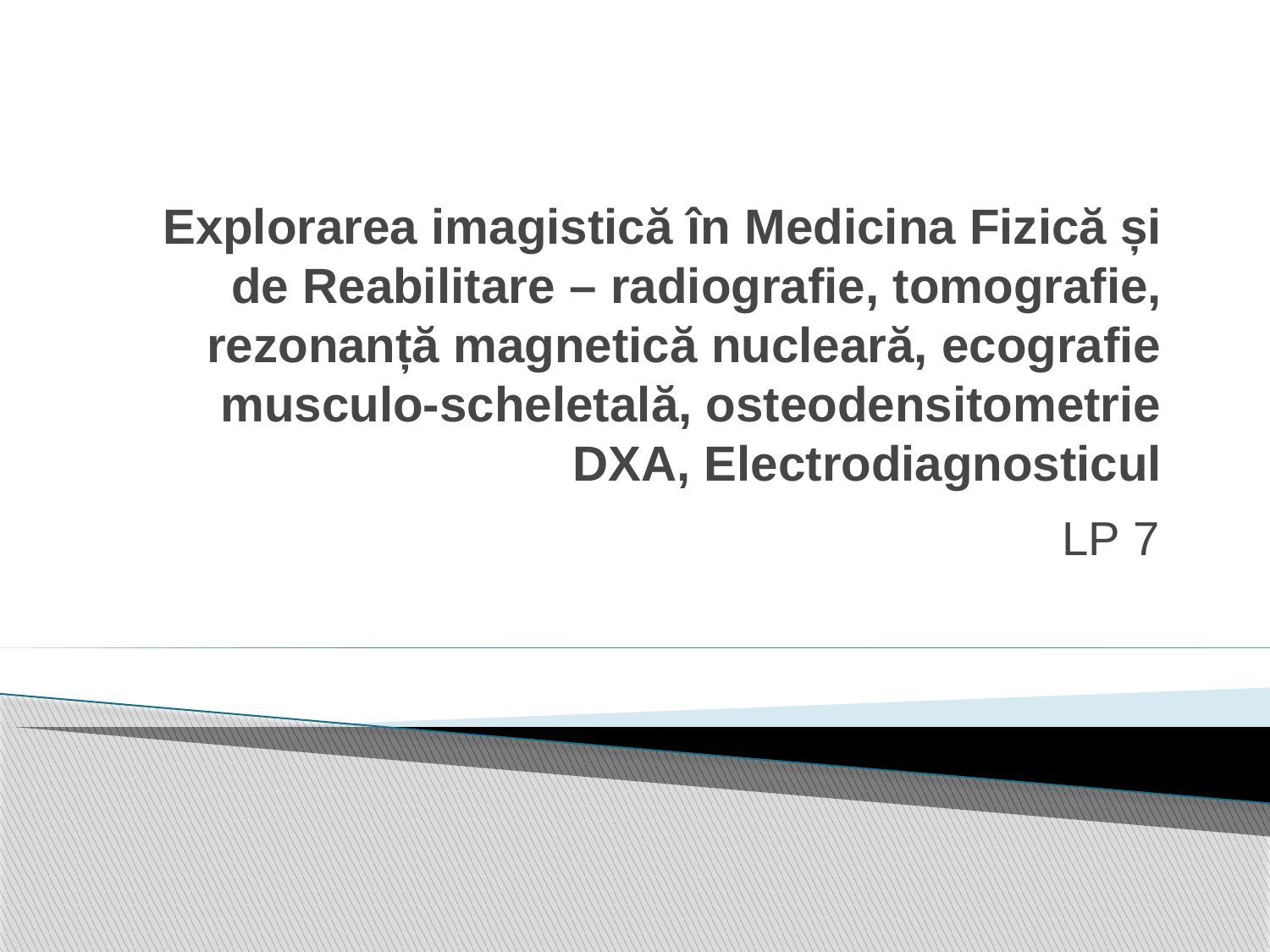

# Explorarea imagistică în Medicina Fizică și de Reabilitare – radiografie, tomografie, rezonanță magnetică nucleară, ecografie musculo-scheletală, osteodensitometrie DXA, Electrodiagnosticul
LP 7